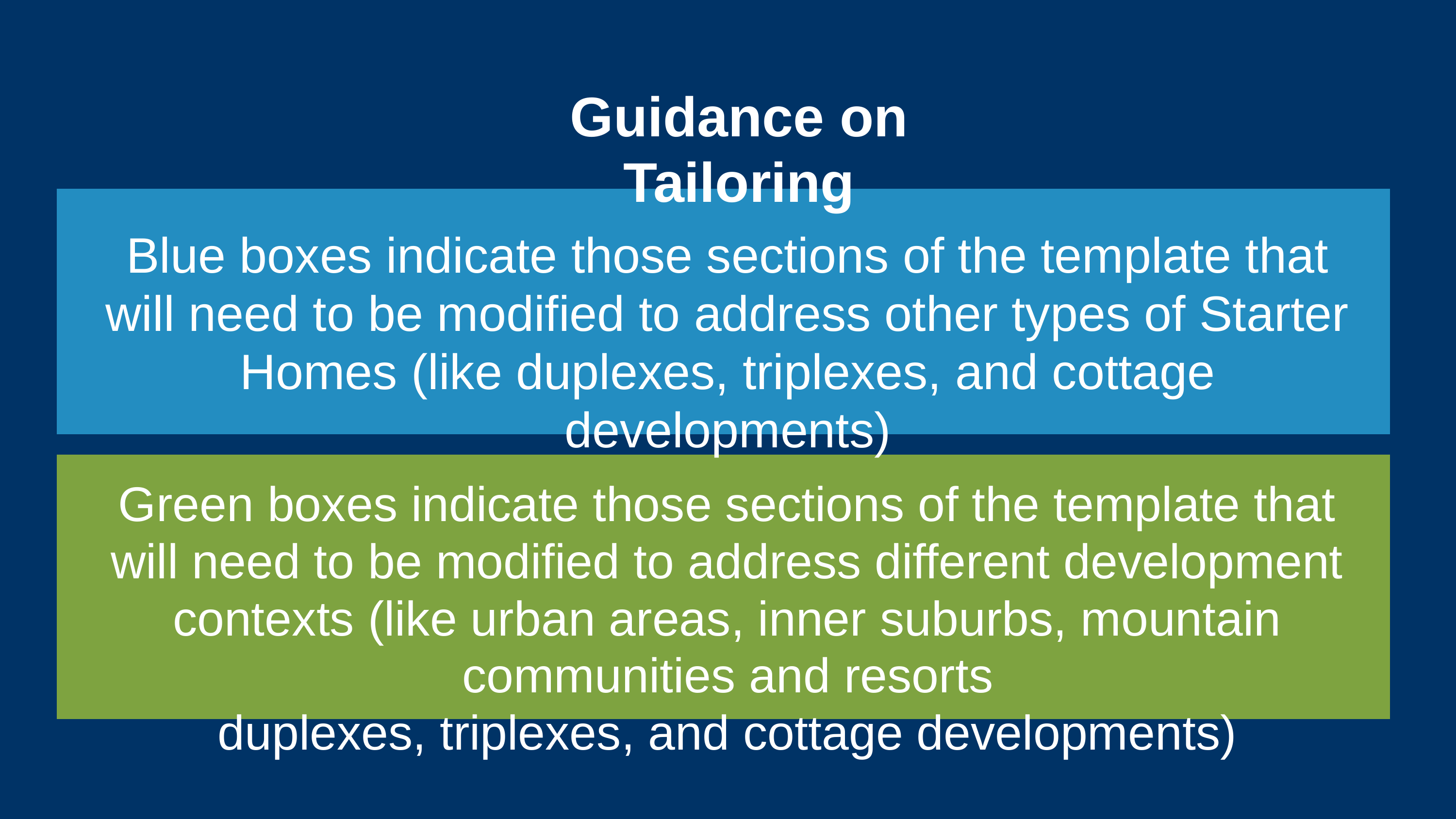

Guidance on Tailoring

Blue boxes indicate those sections of the template that will need to be modified to address other types of Starter Homes (like duplexes, triplexes, and cottage developments)

Green boxes indicate those sections of the template that will need to be modified to address different development contexts (like urban areas, inner suburbs, mountain communities and resorts
duplexes, triplexes, and cottage developments)